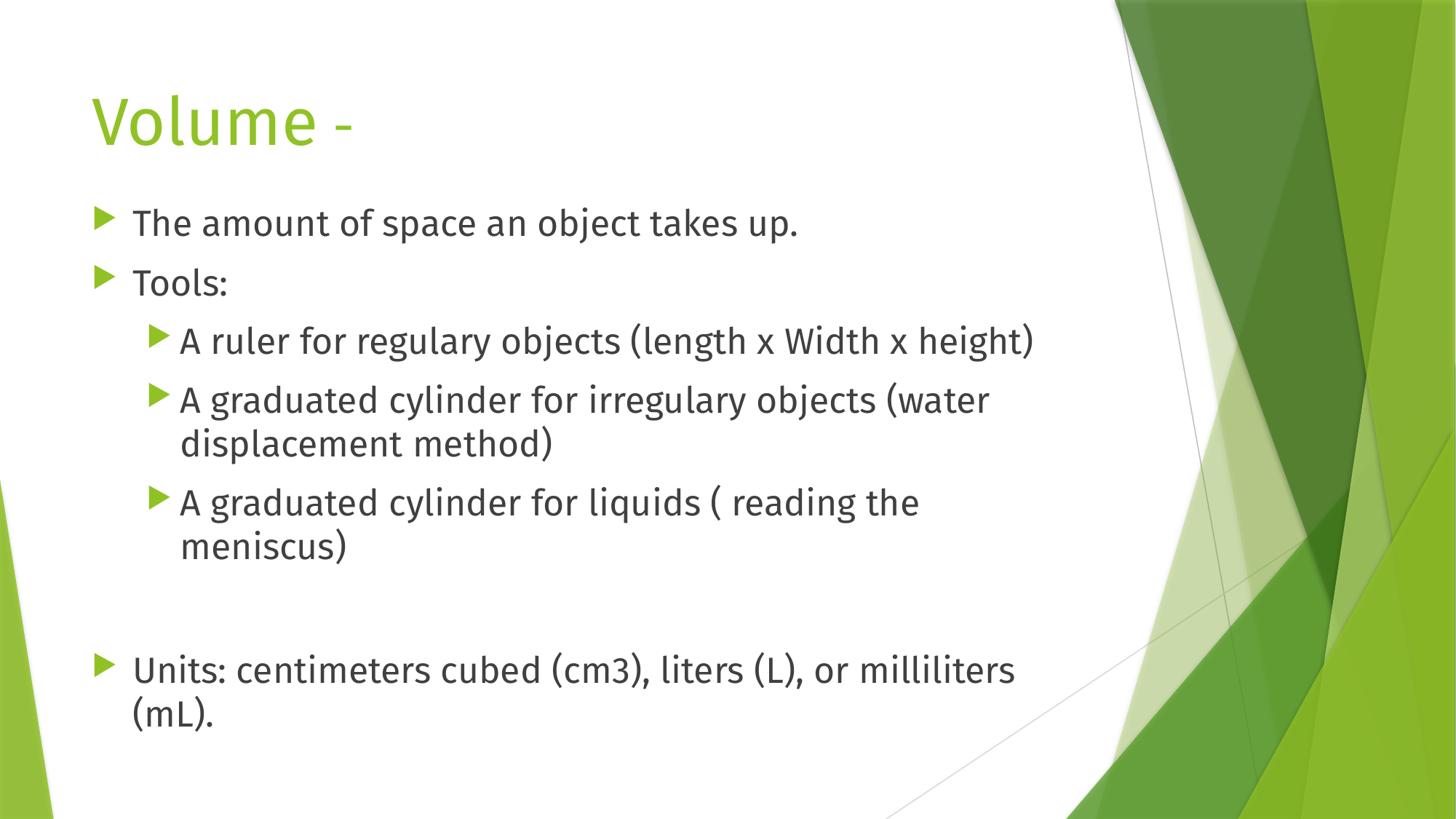

# Volume -
The amount of space an object takes up.
Tools:
A ruler for regulary objects (length x Width x height)
A graduated cylinder for irregulary objects (water displacement method)
A graduated cylinder for liquids ( reading the meniscus)

Units: centimeters cubed (cm3), liters (L), or milliliters (mL).